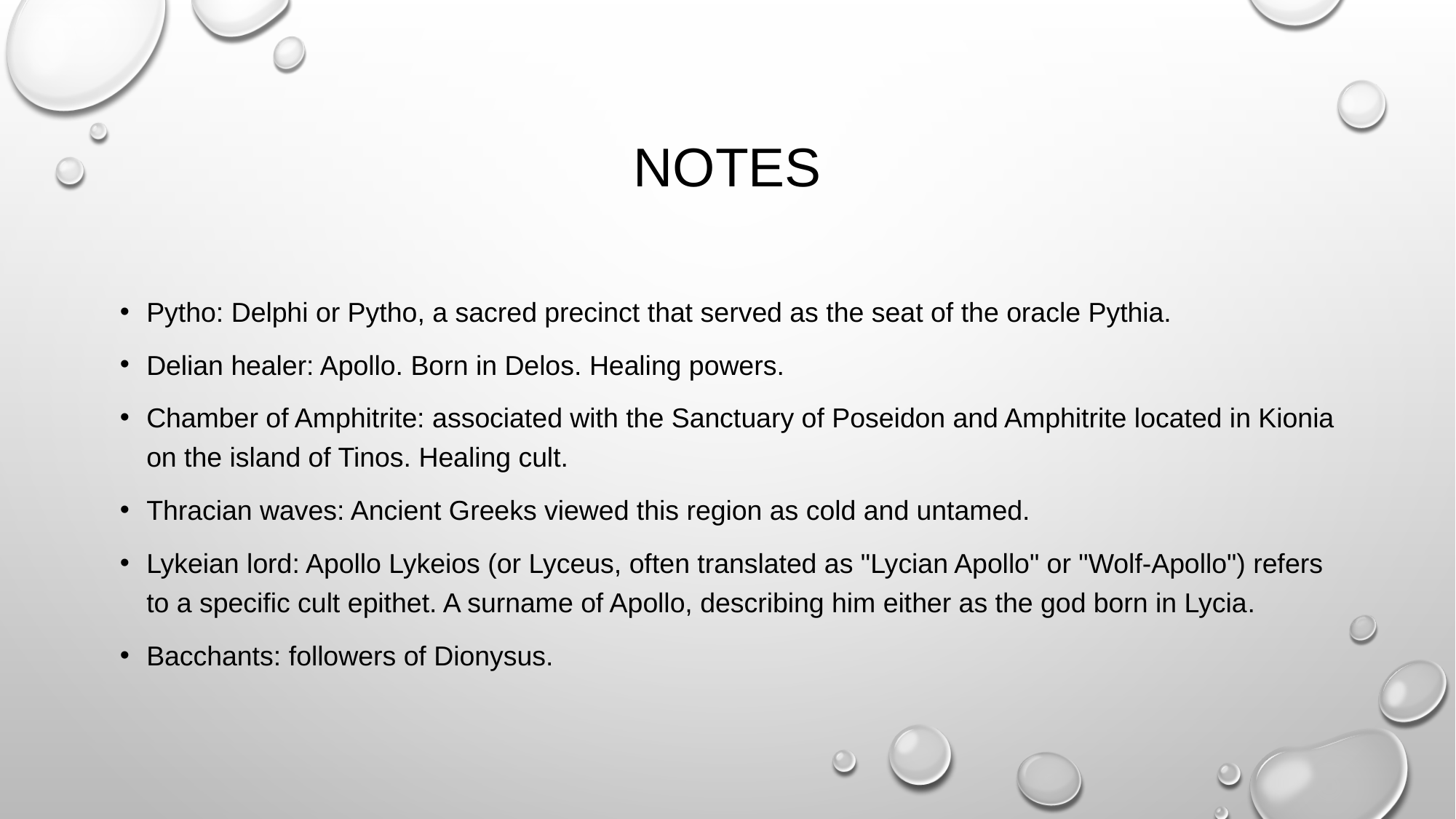

# Notes
Pytho: Delphi or Pytho, a sacred precinct that served as the seat of the oracle Pythia.
Delian healer: Apollo. Born in Delos. Healing powers.
Chamber of Amphitrite: associated with the Sanctuary of Poseidon and Amphitrite located in Kionia on the island of Tinos. Healing cult.
Thracian waves: Ancient Greeks viewed this region as cold and untamed.
Lykeian lord: Apollo Lykeios (or Lyceus, often translated as "Lycian Apollo" or "Wolf-Apollo") refers to a specific cult epithet. A surname of Apollo, describing him either as the god born in Lycia.
Bacchants: followers of Dionysus.